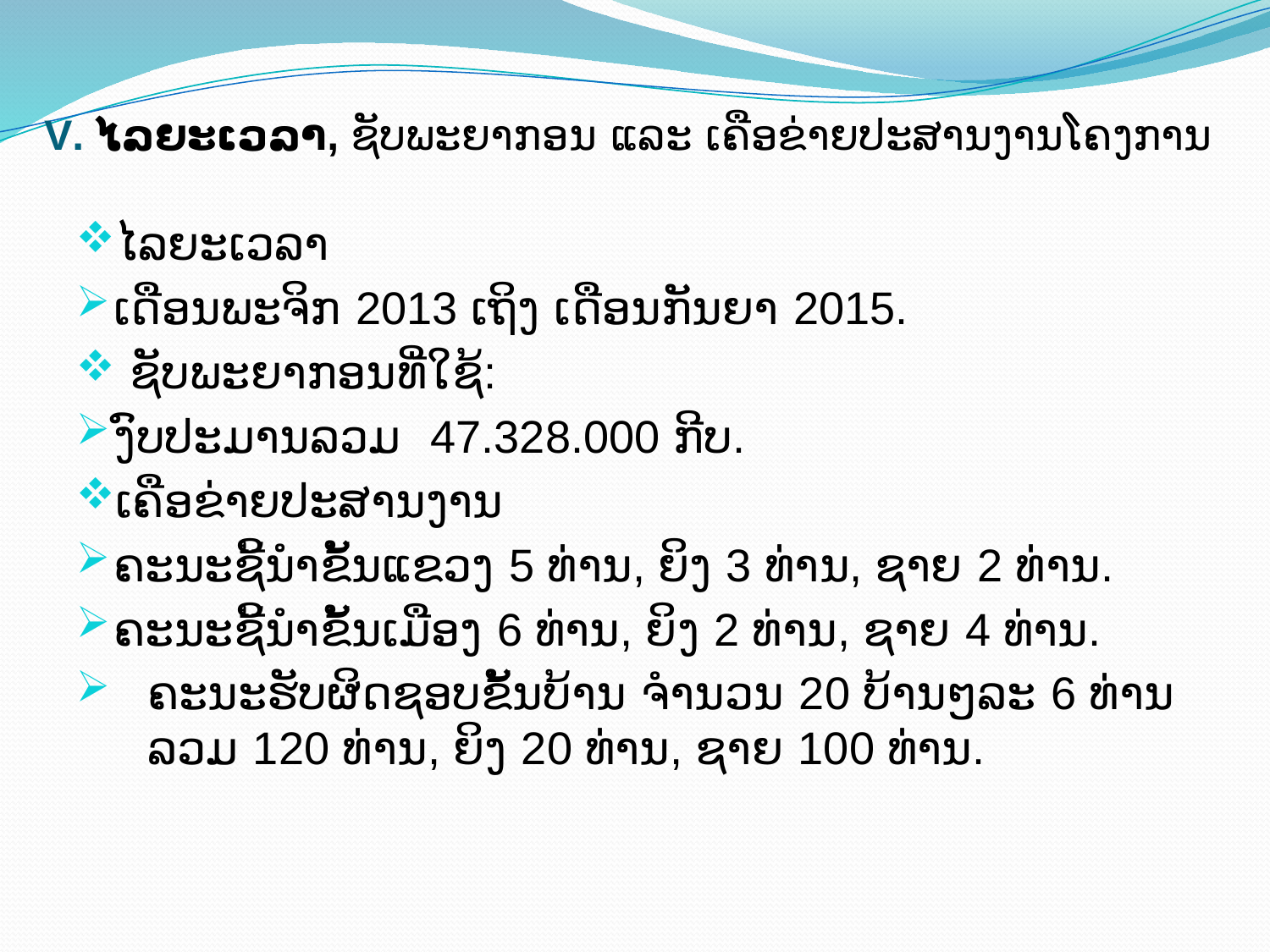

# V. ໄລຍະ​ເວລາ​, ຊັບພະຍາກອນ​ ແລະ ​ເຄືອ​ຂ່າຍປະສານງານໂຄງການ
ໄລຍະເວລາ
ເດືອນ​ພະຈິກ 2013 ​ເຖິງ ​ເດືອນ​ກັນຍາ 2015.
 ຊັບພະຍາກອນ​ທີ່​ໃຊ້:
ງົບປະມານລວມ  47.328.000 ກີບ.
ເຄືອ​ຂ່າຍປະສານ​ງານ
ຄະນະຊີ້​ນຳ​ຂັ້ນແຂວງ 5 ທ່ານ, ຍິງ 3 ທ່ານ, ຊາຍ 2 ທ່ານ.
ຄະນະ​ຊີ້​ນຳ​ຂັ້ນ​ເມືອງ 6 ທ່ານ, ຍິງ 2 ທ່ານ, ຊາຍ 4 ທ່ານ.
ຄະນະ​ຮັບຜິດຊອບ​ຂັ້ນບ້ານ ຈຳນວນ 2​0 ບ້ານໆ​ລະ 6 ທ່ານ ລວມ 120 ທ່ານ, ຍິງ​ 2​0 ທ່ານ, ຊາຍ 100 ທ່ານ.